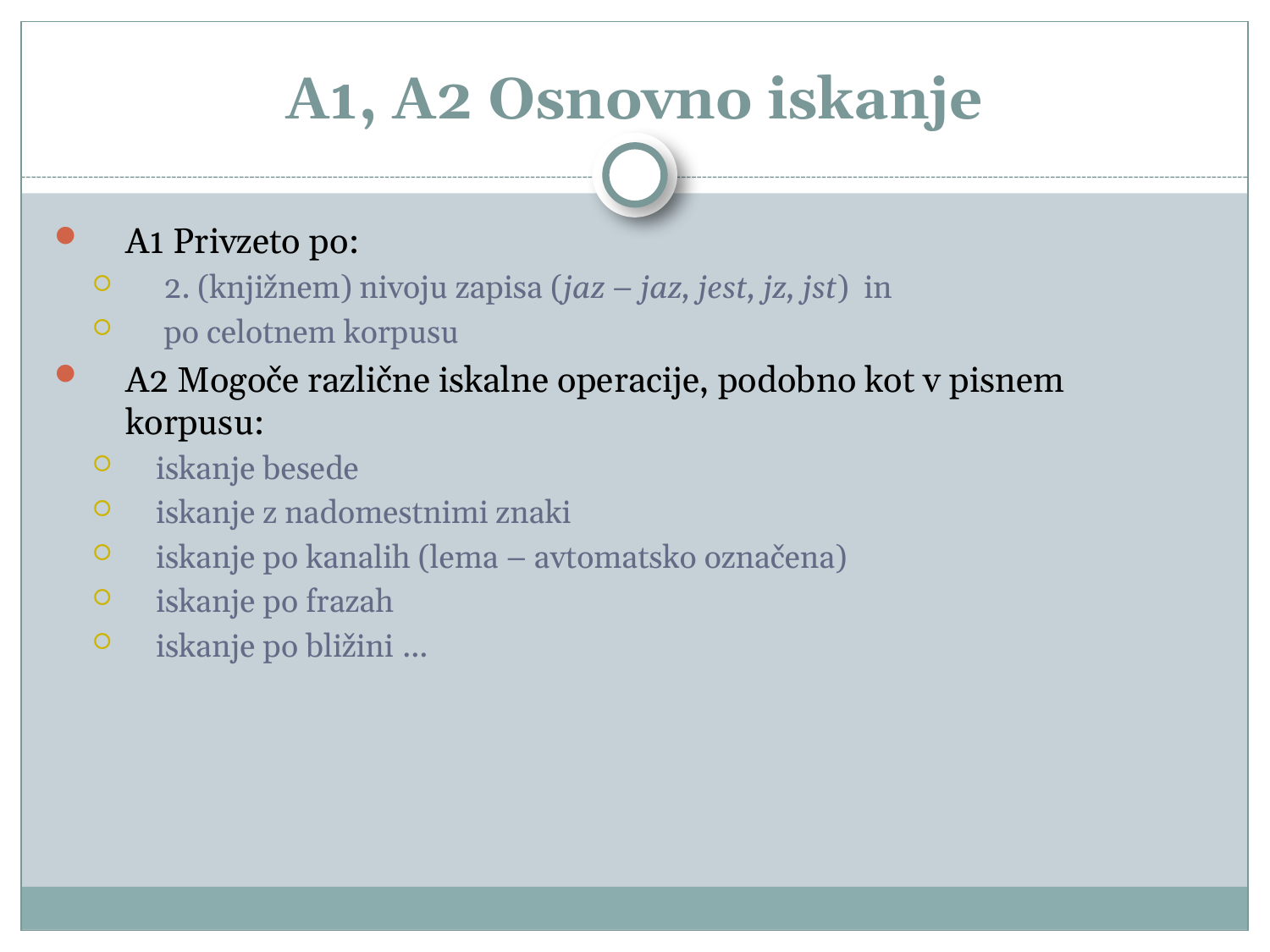

# A1, A2 Osnovno iskanje
A1 Privzeto po:
2. (knjižnem) nivoju zapisa (jaz – jaz, jest, jz, jst)  in
po celotnem korpusu
A2 Mogoče različne iskalne operacije, podobno kot v pisnem korpusu:
iskanje besede
iskanje z nadomestnimi znaki
iskanje po kanalih (lema – avtomatsko označena)
iskanje po frazah
iskanje po bližini …